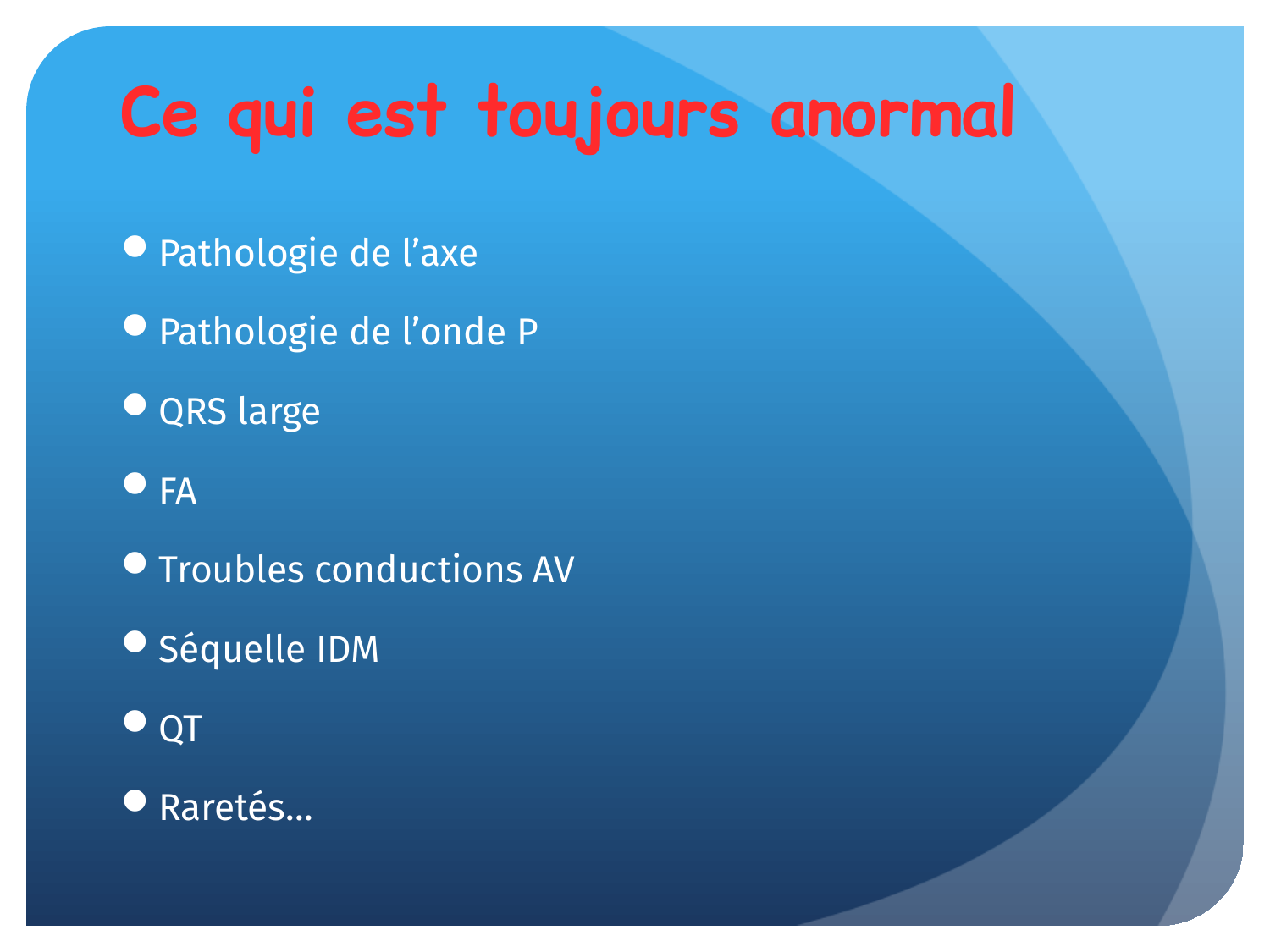

# Ce qui est toujours anormal
Pathologie de l’axe
Pathologie de l’onde P
QRS large
FA
Troubles conductions AV
Séquelle IDM
QT
Raretés…